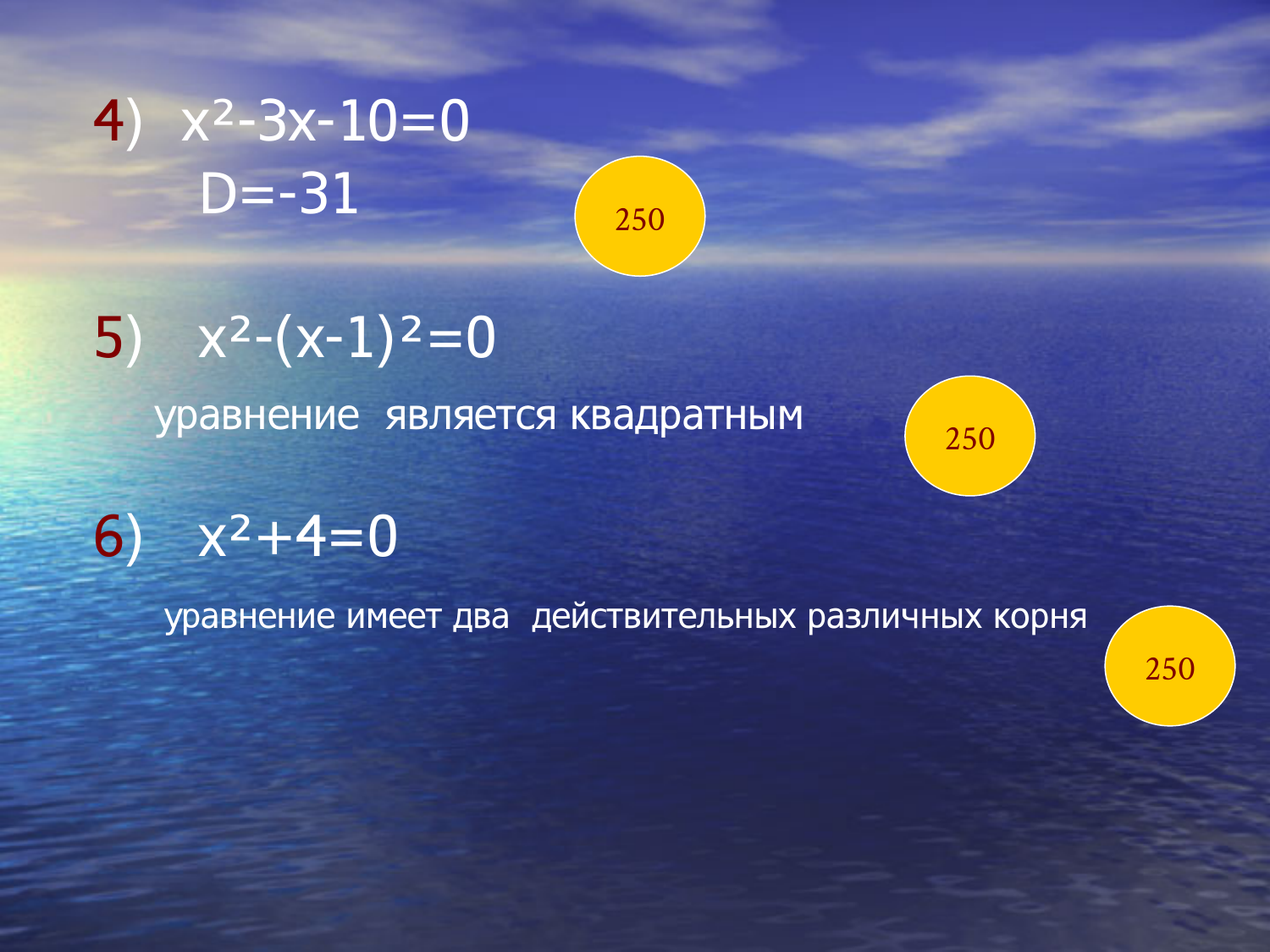

4)  х²-3х-10=0
       D=-31

 5)   х²-(х-1)²=0
      уравнение  является квадратным

 6)   х²+4=0
     уравнение имеет два  действительных различных корня

250
250
250